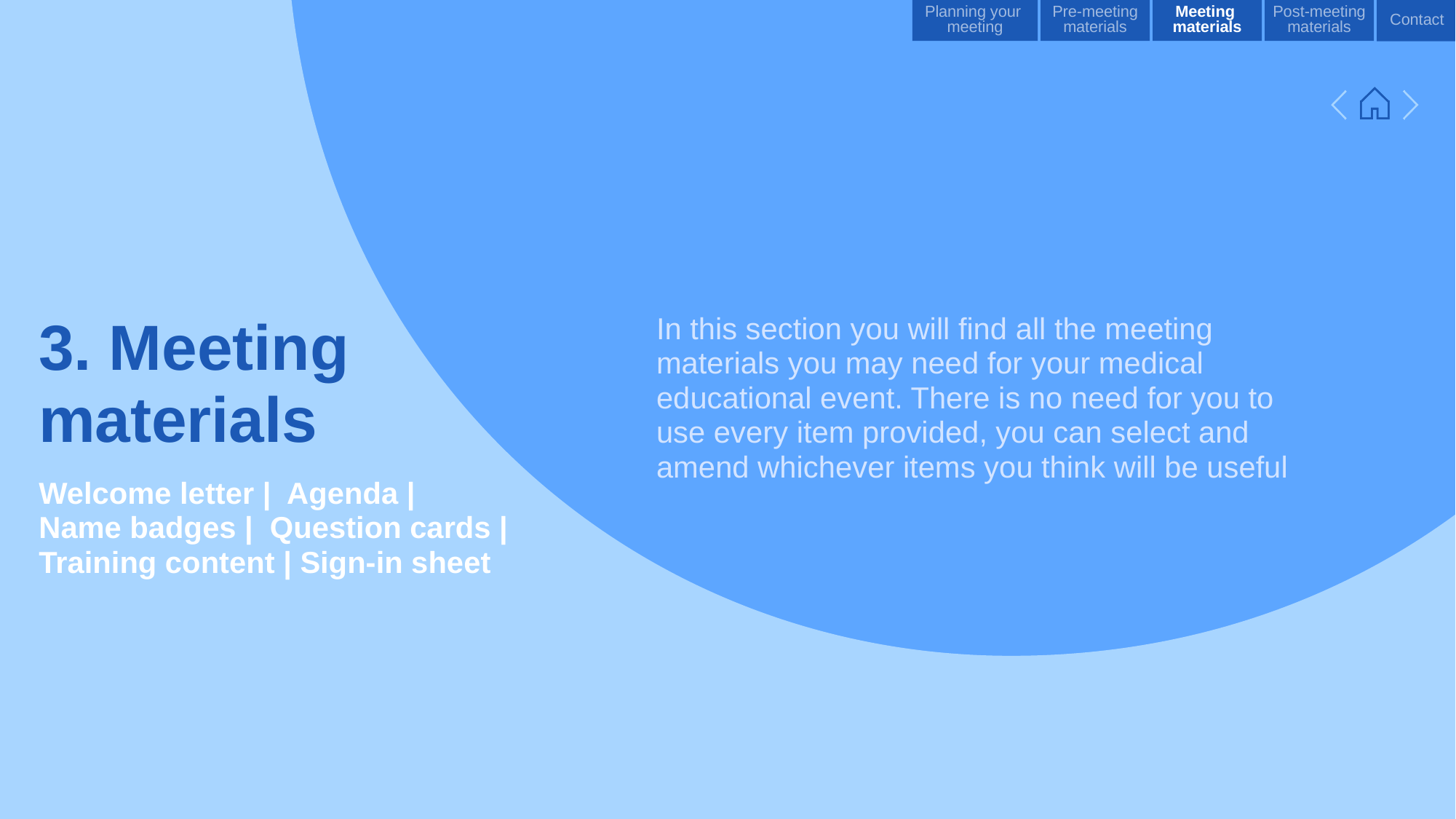

Planning your
meeting
Pre-meeting
materials
Meeting
materials
Post-meeting
materials
Contact

# 3. Meeting materials
In this section you will find all the meeting materials you may need for your medical educational event. There is no need for you to use every item provided, you can select and amend whichever items you think will be useful

Welcome letter |  Agenda |
Name badges |  Question cards |  Training content | Sign-in sheet